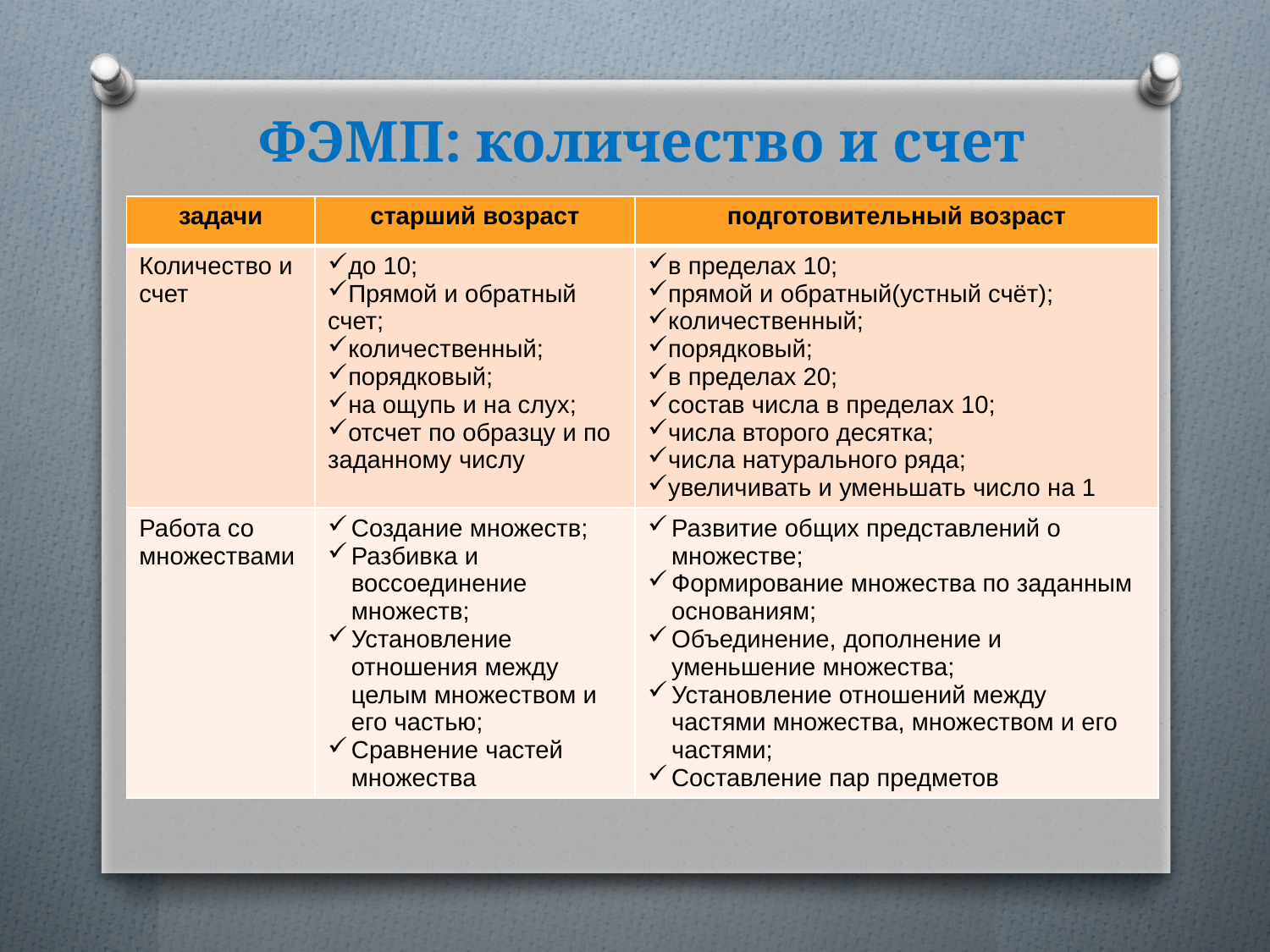

# ФЭМП: количество и счет
| задачи | старший возраст | подготовительный возраст |
| --- | --- | --- |
| Количество и счет | до 10; Прямой и обратный счет; количественный; порядковый; на ощупь и на слух; отсчет по образцу и по заданному числу | в пределах 10; прямой и обратный(устный счёт); количественный; порядковый; в пределах 20; состав числа в пределах 10; числа второго десятка; числа натурального ряда; увеличивать и уменьшать число на 1 |
| Работа со множествами | Создание множеств; Разбивка и воссоединение множеств; Установление отношения между целым множеством и его частью; Сравнение частей множества | Развитие общих представлений о множестве; Формирование множества по заданным основаниям; Объединение, дополнение и уменьшение множества; Установление отношений между частями множества, множеством и его частями; Составление пар предметов |